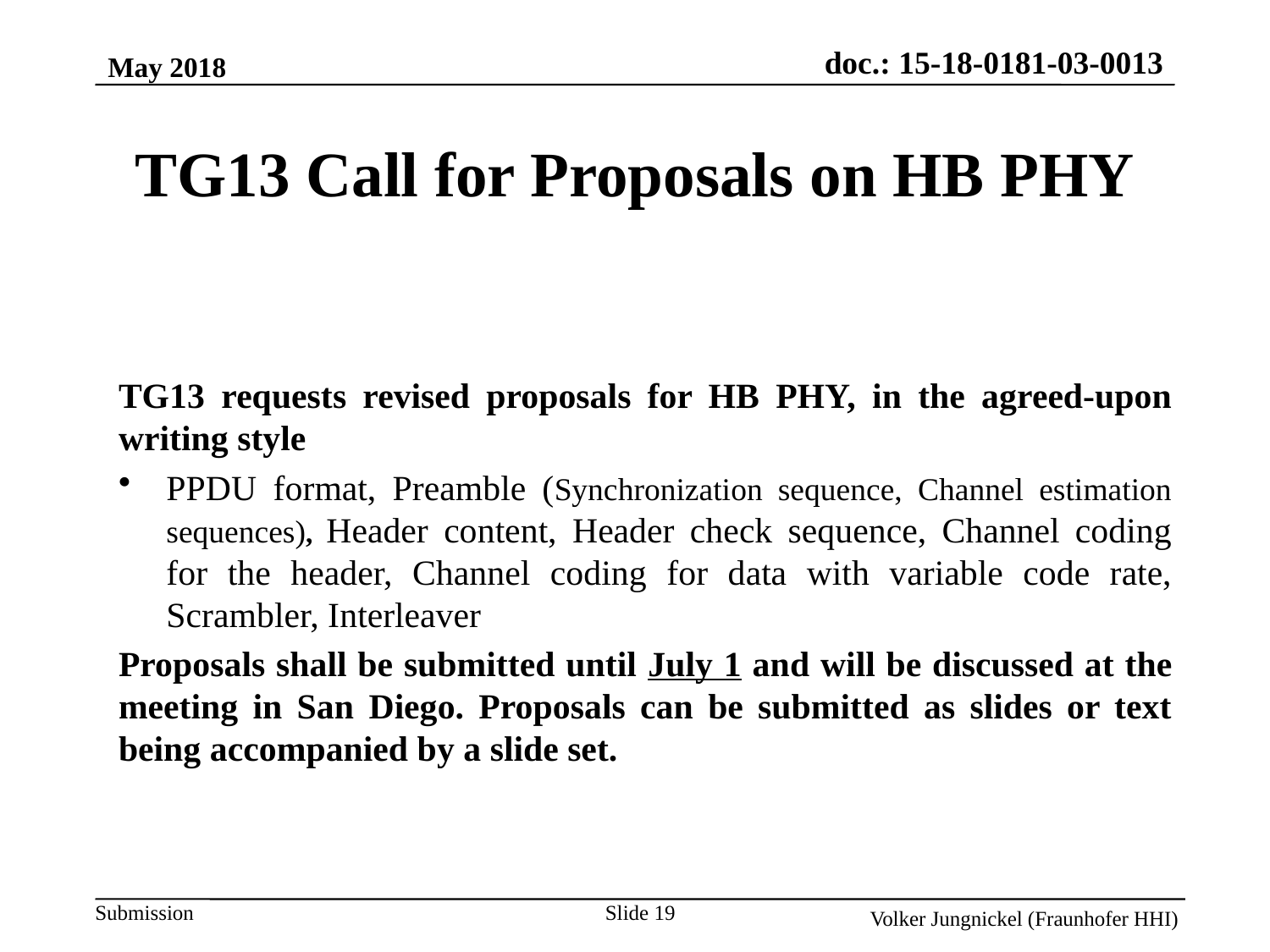

May 2018
TG13 Call for Proposals on HB PHY

TG13 requests revised proposals for HB PHY, in the agreed-upon writing style
PPDU format, Preamble (Synchronization sequence, Channel estimation sequences), Header content, Header check sequence, Channel coding for the header, Channel coding for data with variable code rate, Scrambler, Interleaver
Proposals shall be submitted until July 1 and will be discussed at the meeting in San Diego. Proposals can be submitted as slides or text being accompanied by a slide set.

Slide 19
Volker Jungnickel (Fraunhofer HHI)